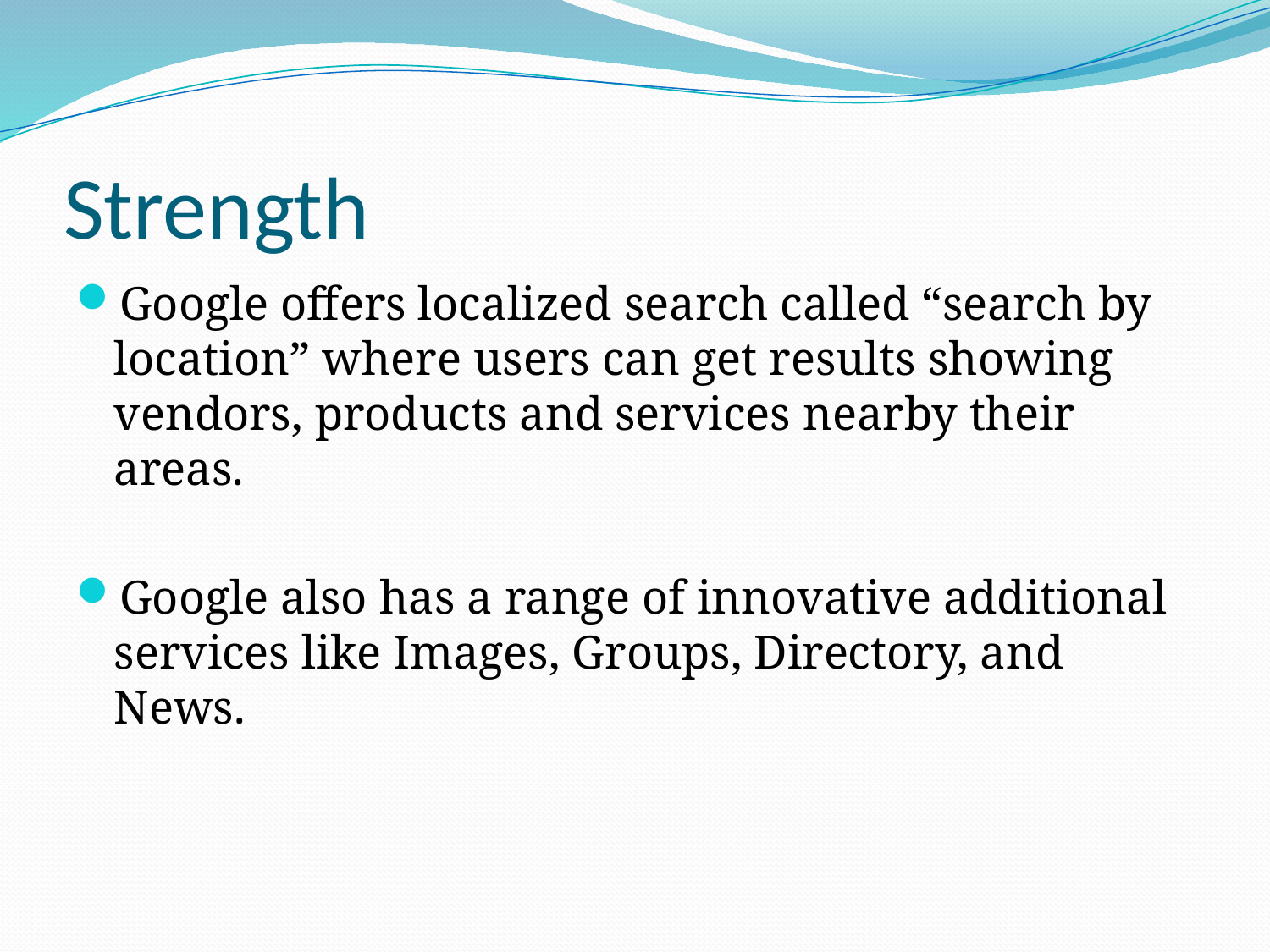

# Strength
Google offers localized search called “search by location” where users can get results showing vendors, products and services nearby their areas.

Google also has a range of innovative additional services like Images, Groups, Directory, and News.